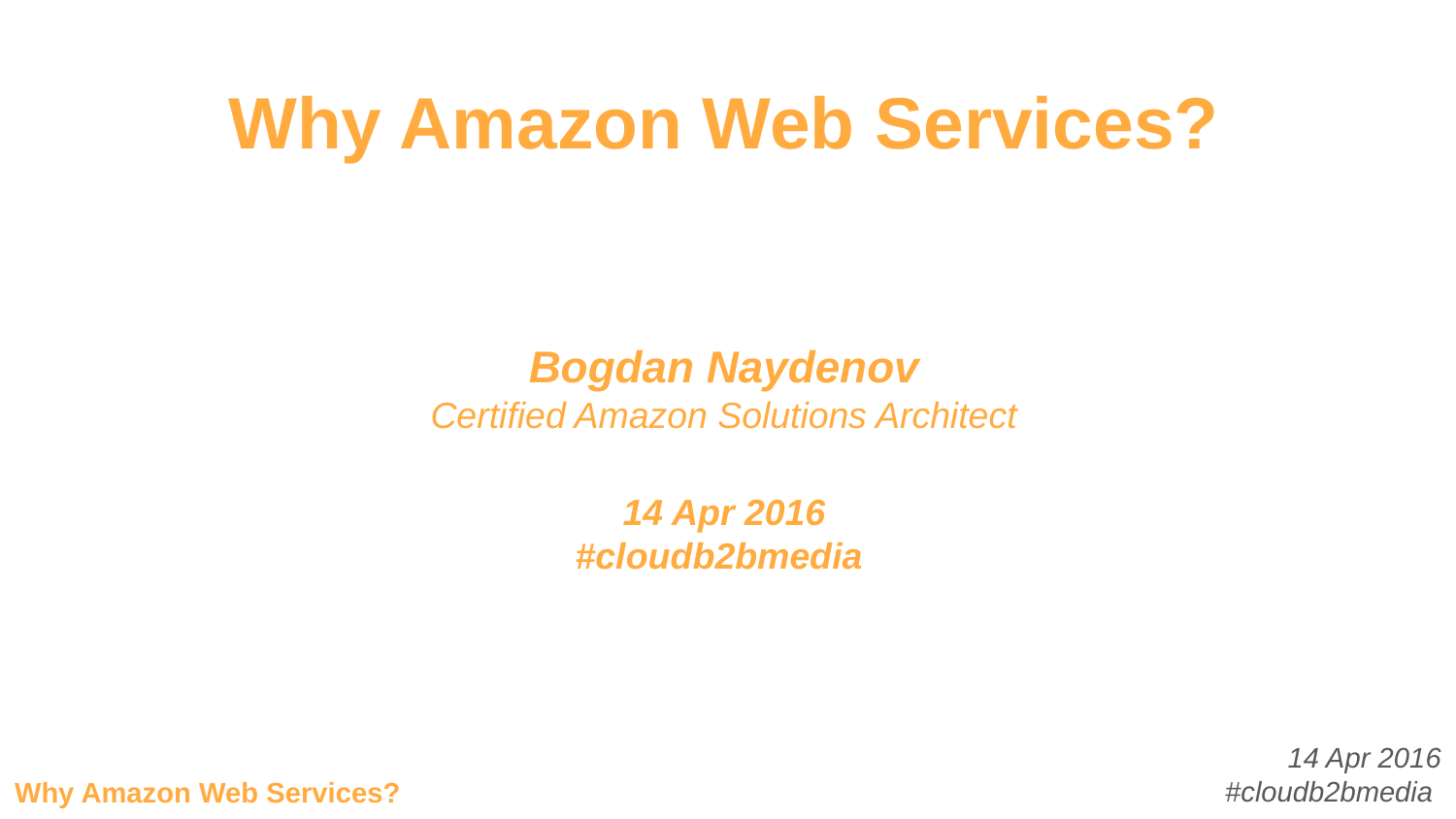

Why Amazon Web Services?
Bogdan Naydenov
Certified Amazon Solutions Architect
14 Apr 2016
#cloudb2bmedia